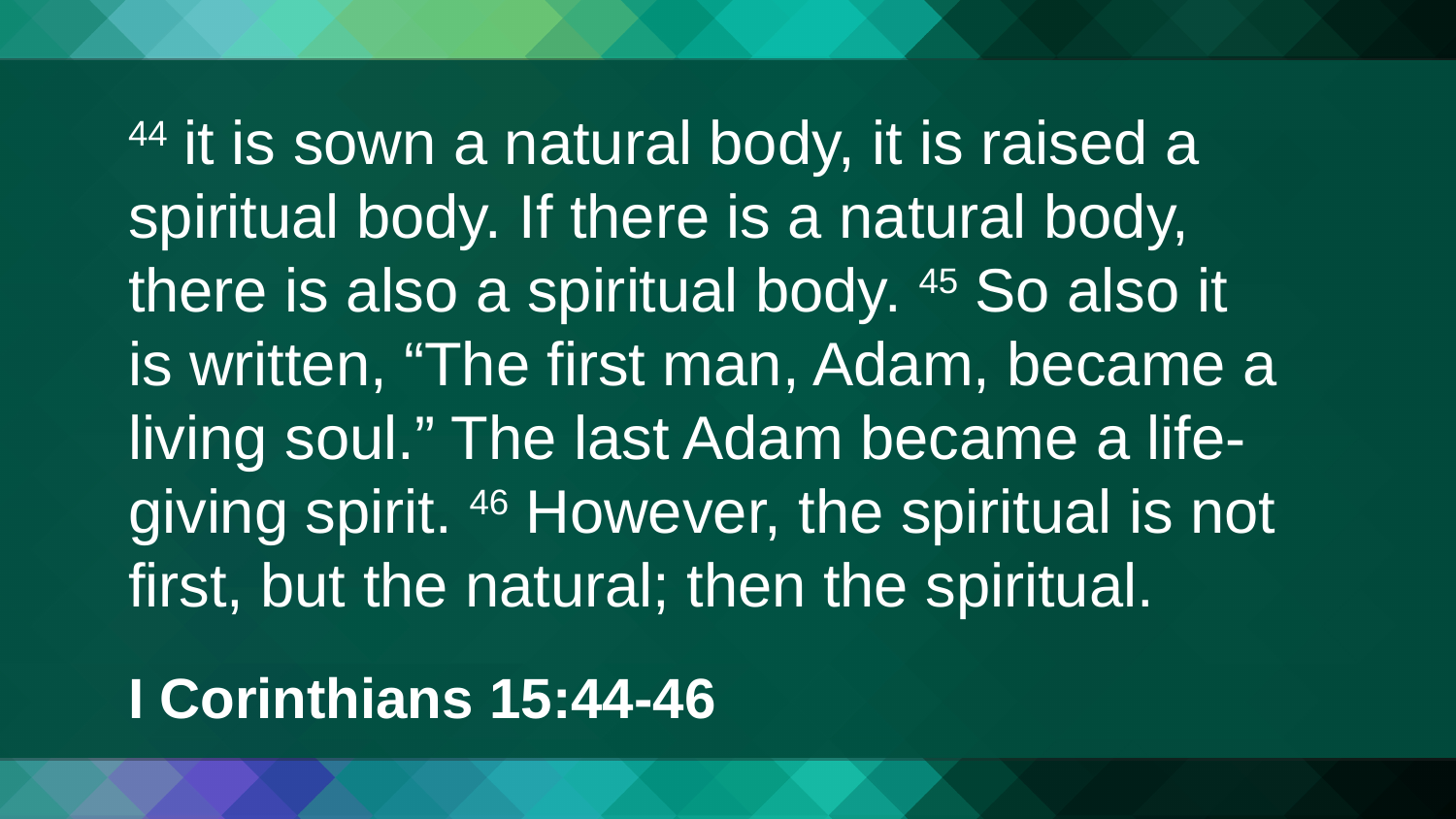

44 it is sown a natural body, it is raised a spiritual body. If there is a natural body, there is also a spiritual body. 45 So also it is written, “The first man, Adam, became a living soul.” The last Adam became a life-giving spirit. 46 However, the spiritual is not first, but the natural; then the spiritual.
I Corinthians 15:44-46